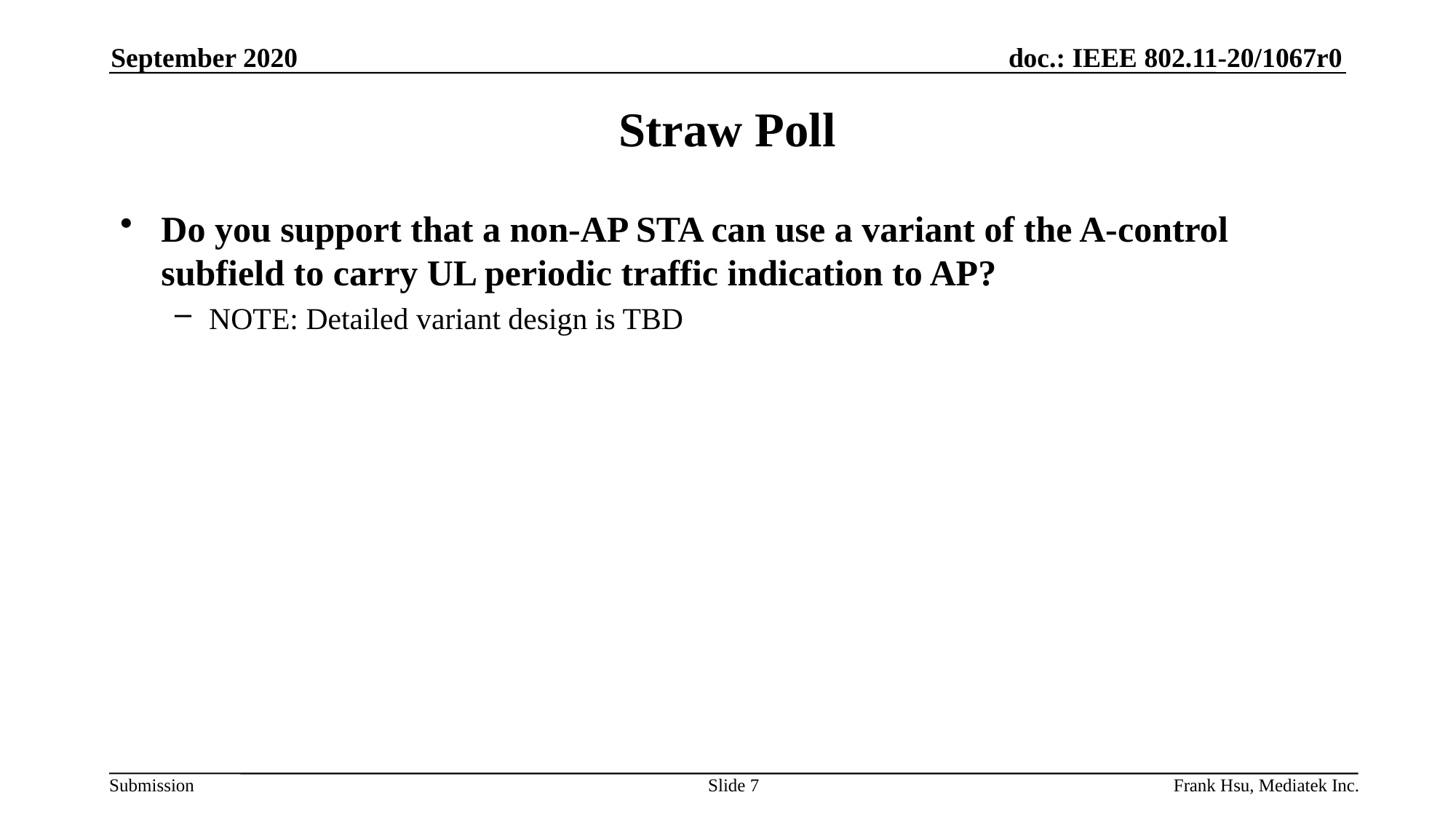

September 2020
# Straw Poll
Do you support that a non-AP STA can use a variant of the A-control subfield to carry UL periodic traffic indication to AP?
NOTE: Detailed variant design is TBD
Slide 7
Frank Hsu, Mediatek Inc.